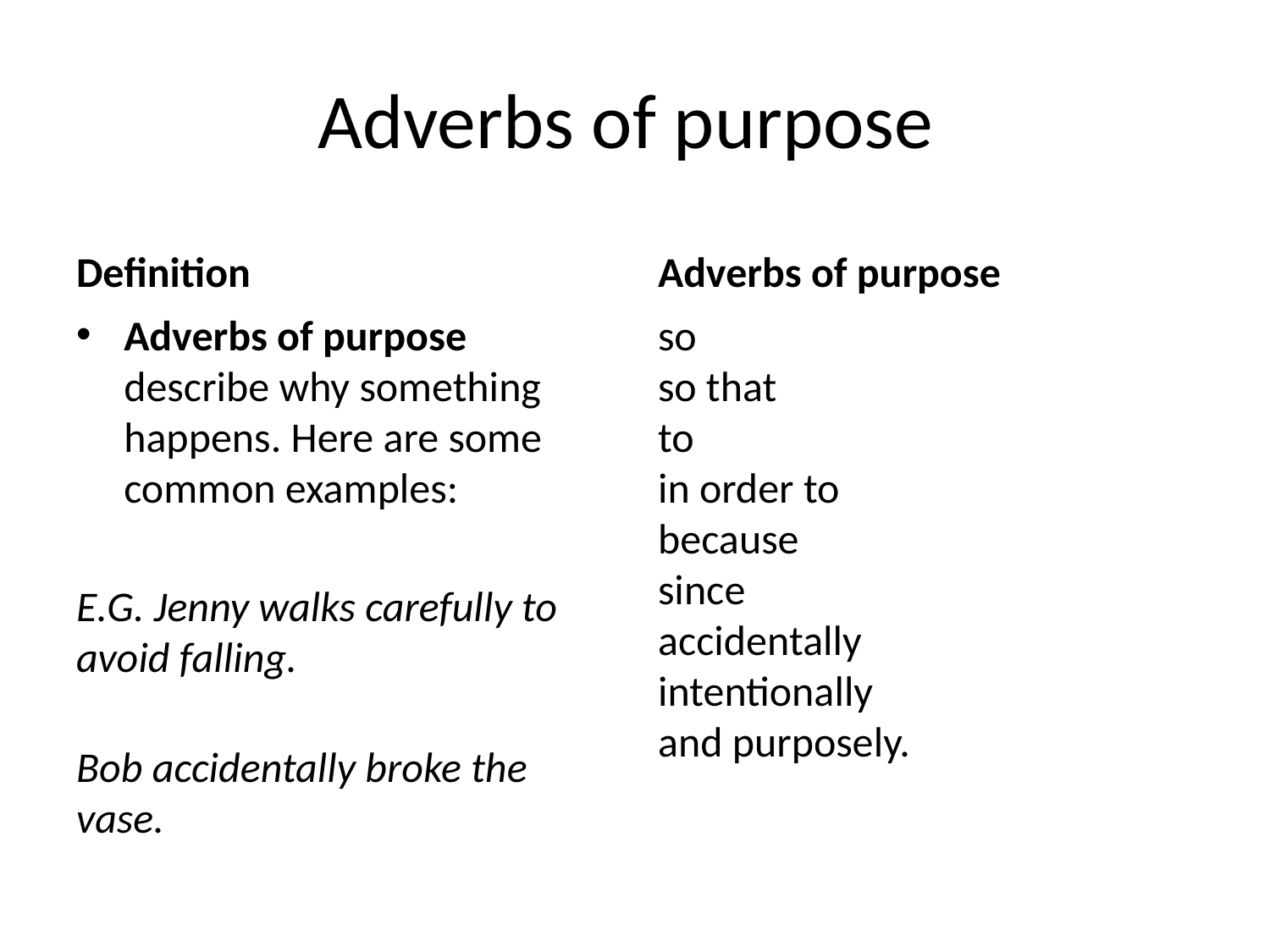

# Adverbs of purpose
Definition
Adverbs of purpose
Adverbs of purpose describe why something happens. Here are some common examples:

E.G. Jenny walks carefully to avoid falling.
Bob accidentally broke the vase.
so
so that
to
in order to
because
since
accidentally
intentionally
and purposely.